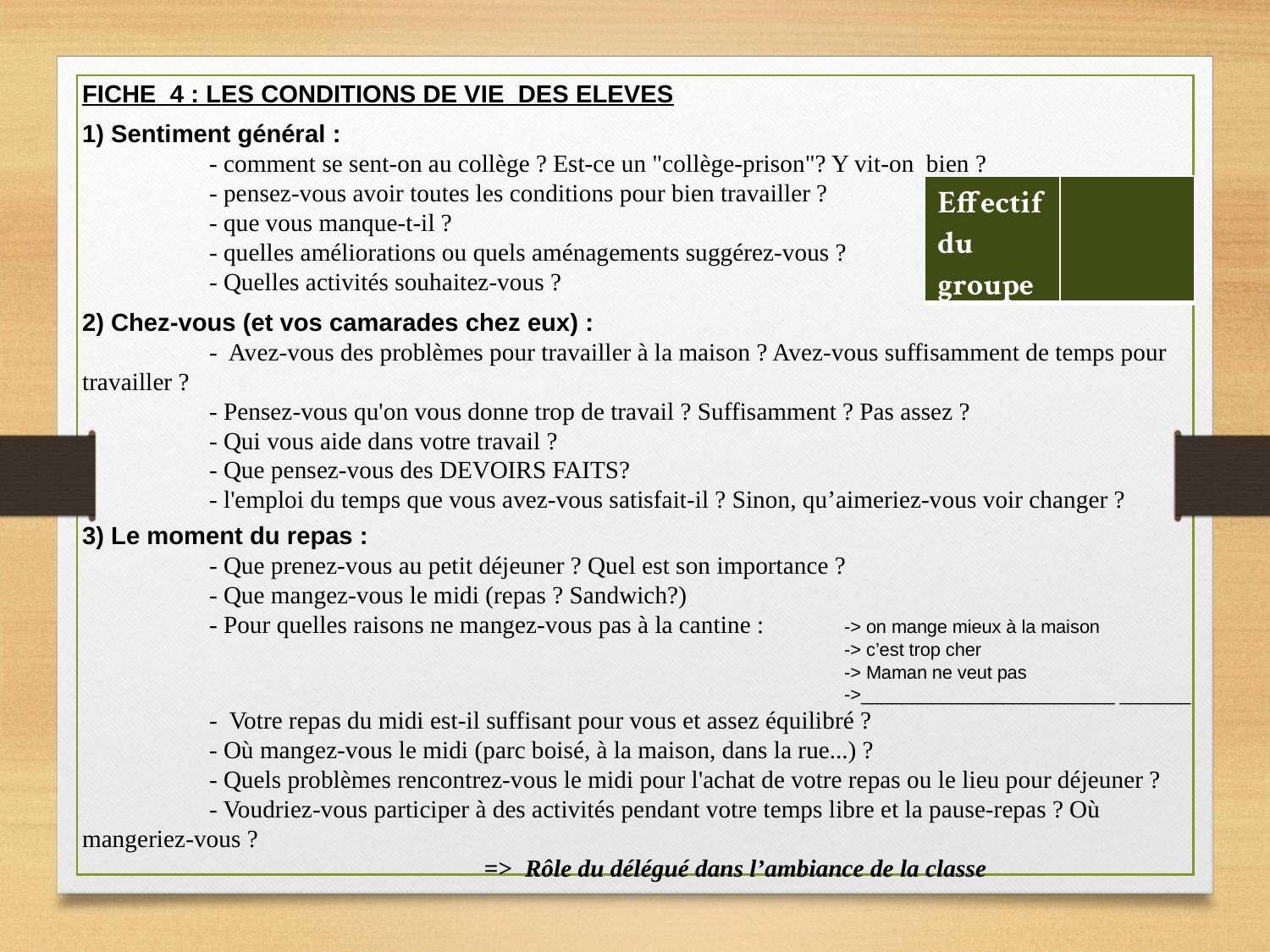

FICHE  4 : LES CONDITIONS DE VIE  DES ELEVES

1) Sentiment général :
	- comment se sent-on au collège ? Est-ce un "collège-prison"? Y vit-on  bien ?
	- pensez-vous avoir toutes les conditions pour bien travailler ?
	- que vous manque-t-il ?
	- quelles améliorations ou quels aménagements suggérez-vous ?
	- Quelles activités souhaitez-vous ?

2) Chez-vous (et vos camarades chez eux) :
	-  Avez-vous des problèmes pour travailler à la maison ? Avez-vous suffisamment de temps pour 	travailler ?
	- Pensez-vous qu'on vous donne trop de travail ? Suffisamment ? Pas assez ?
	- Qui vous aide dans votre travail ?
	- Que pensez-vous des DEVOIRS FAITS?
	- l'emploi du temps que vous avez-vous satisfait-il ? Sinon, qu’aimeriez-vous voir changer ?

3) Le moment du repas :
	- Que prenez-vous au petit déjeuner ? Quel est son importance ?
	- Que mangez-vous le midi (repas ? Sandwich?)
	- Pour quelles raisons ne mangez-vous pas à la cantine :	-> on mange mieux à la maison 							-> c’est trop cher								-> Maman ne veut pas								->_________________________ _______		-  Votre repas du midi est-il suffisant pour vous et assez équilibré ?
	- Où mangez-vous le midi (parc boisé, à la maison, dans la rue...) ?
	- Quels problèmes rencontrez-vous le midi pour l'achat de votre repas ou le lieu pour déjeuner ?
	- Voudriez-vous participer à des activités pendant votre temps libre et la pause-repas ? Où 	mangeriez-vous ?
	=>  Rôle du délégué dans l’ambiance de la classe
| Effectif du groupe |  |
| --- | --- |